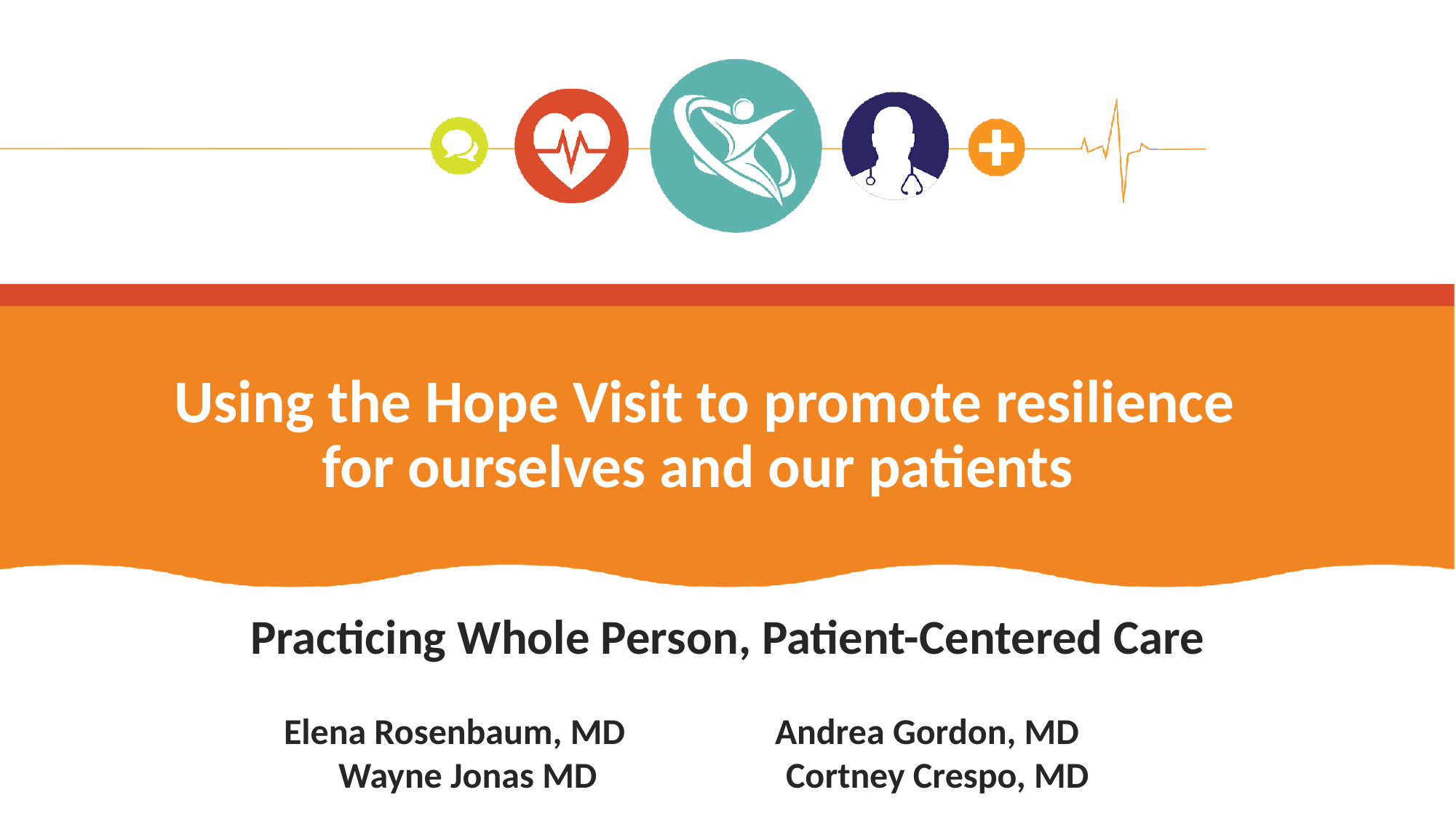

# Using the Hope Visit to promote resilience for ourselves and our patients
Practicing Whole Person, Patient-Centered Care

Elena Rosenbaum, MD      	Andrea Gordon, MD
Wayne Jonas MD		        Cortney Crespo, MD